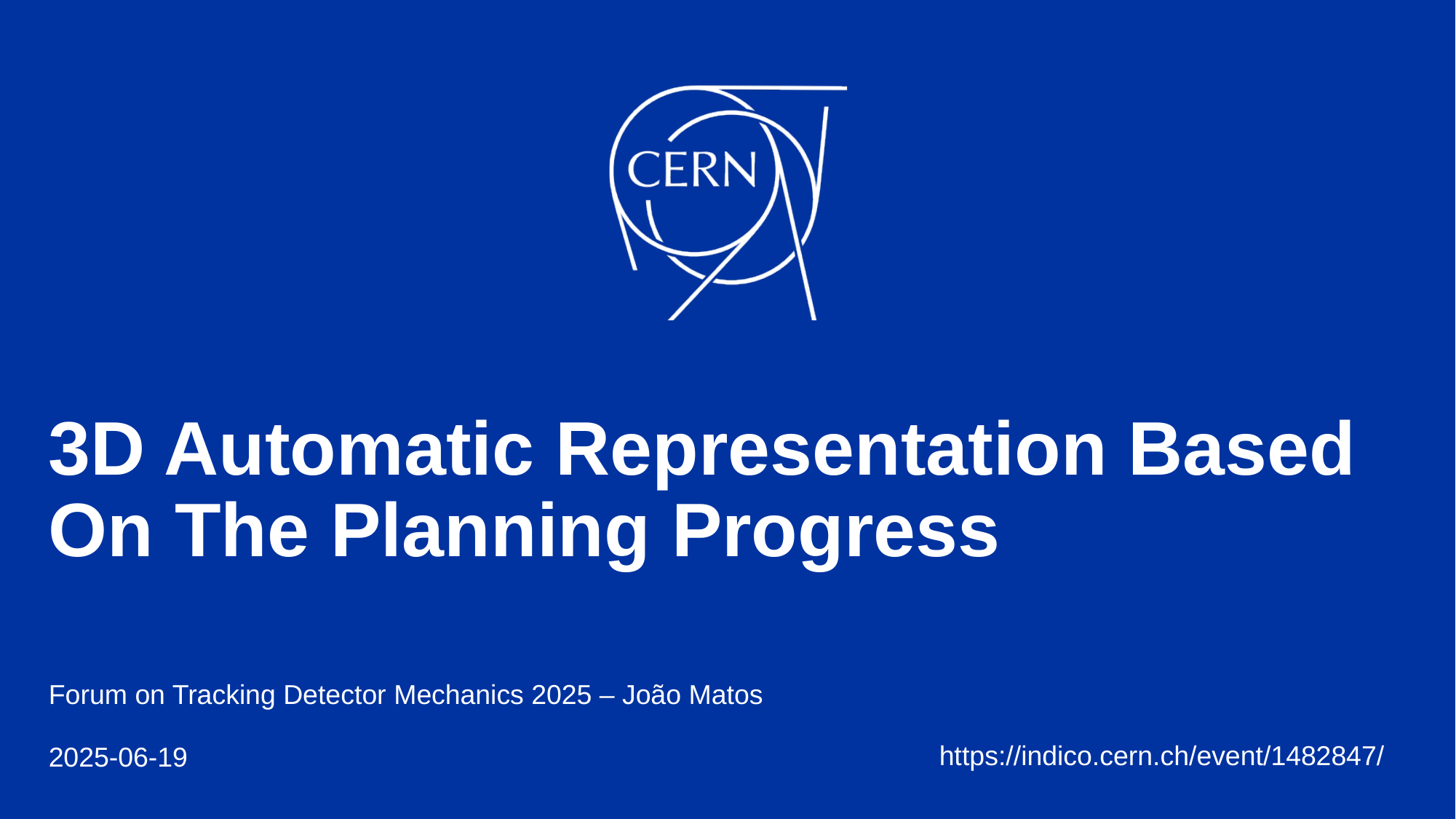

# 3D Automatic Representation Based On The Planning Progress
Forum on Tracking Detector Mechanics 2025 – João Matos
2025-06-19

https://indico.cern.ch/event/1482847/